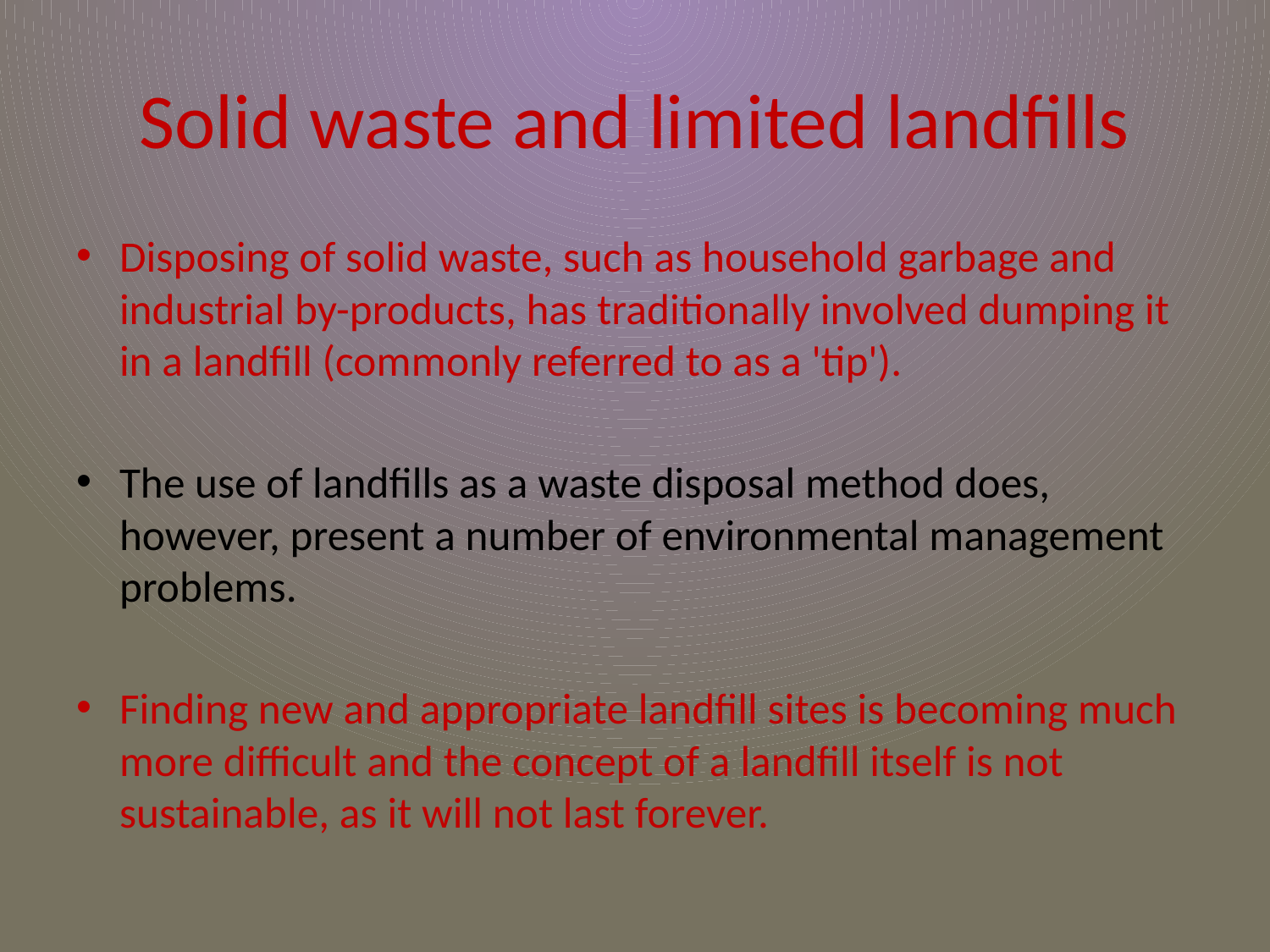

# Solid waste and limited landfills
Disposing of solid waste, such as household garbage and industrial by-products, has traditionally involved dumping it in a landfill (commonly referred to as a 'tip').

The use of landfills as a waste disposal method does, however, present a number of environmental management problems.

Finding new and appropriate landfill sites is becoming much more difficult and the concept of a landfill itself is not sustainable, as it will not last forever.